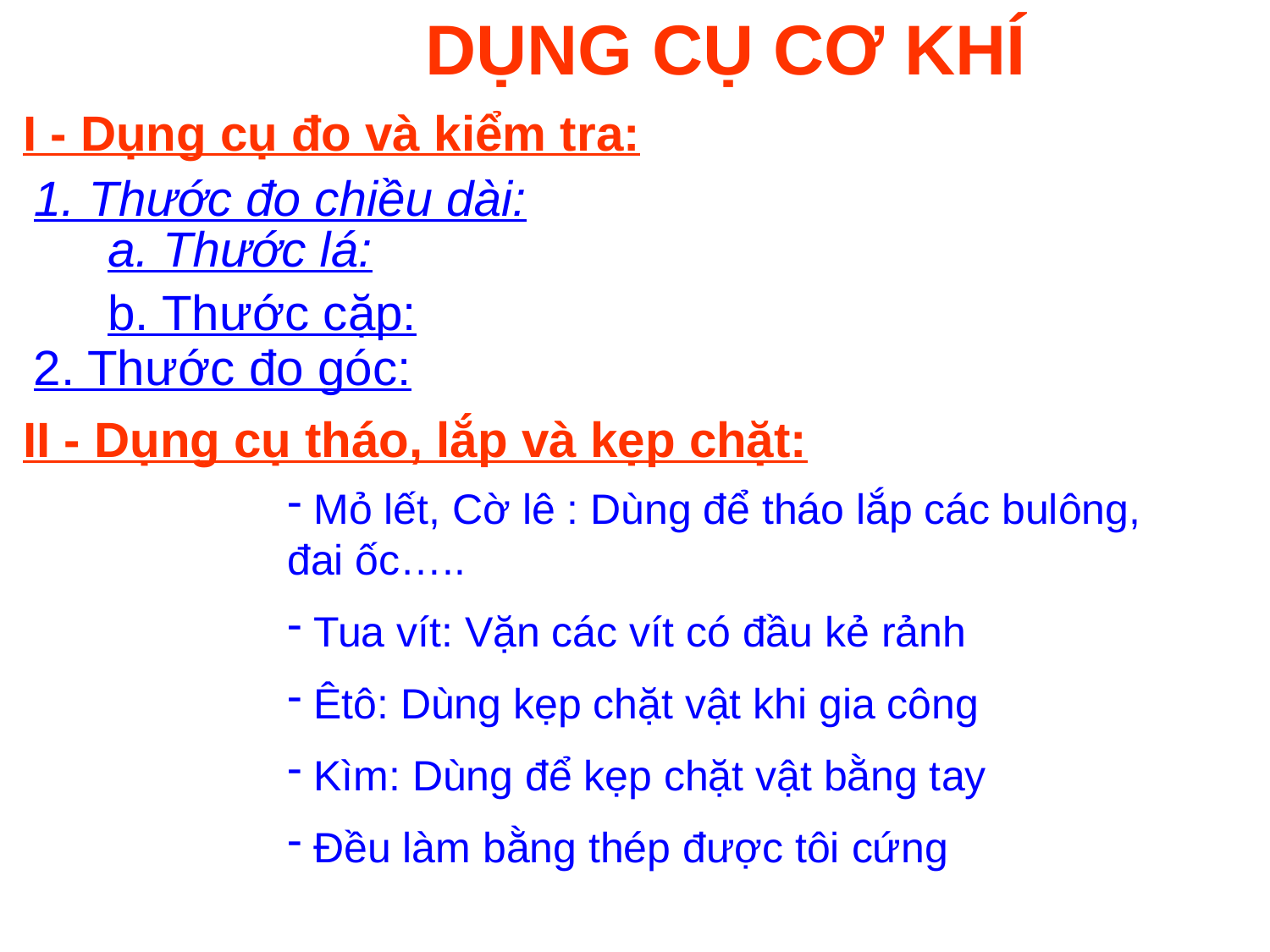

DỤNG CỤ CƠ KHÍ
I - Dụng cụ đo và kiểm tra:
1. Thước đo chiều dài:
a. Thước lá:
b. Thước cặp:
2. Thước đo góc:
II - Dụng cụ tháo, lắp và kẹp chặt:
 Mỏ lết, Cờ lê : Dùng để tháo lắp các bulông, đai ốc…..
 Tua vít: Vặn các vít có đầu kẻ rảnh
 Êtô: Dùng kẹp chặt vật khi gia công
 Kìm: Dùng để kẹp chặt vật bằng tay
 Đều làm bằng thép được tôi cứng